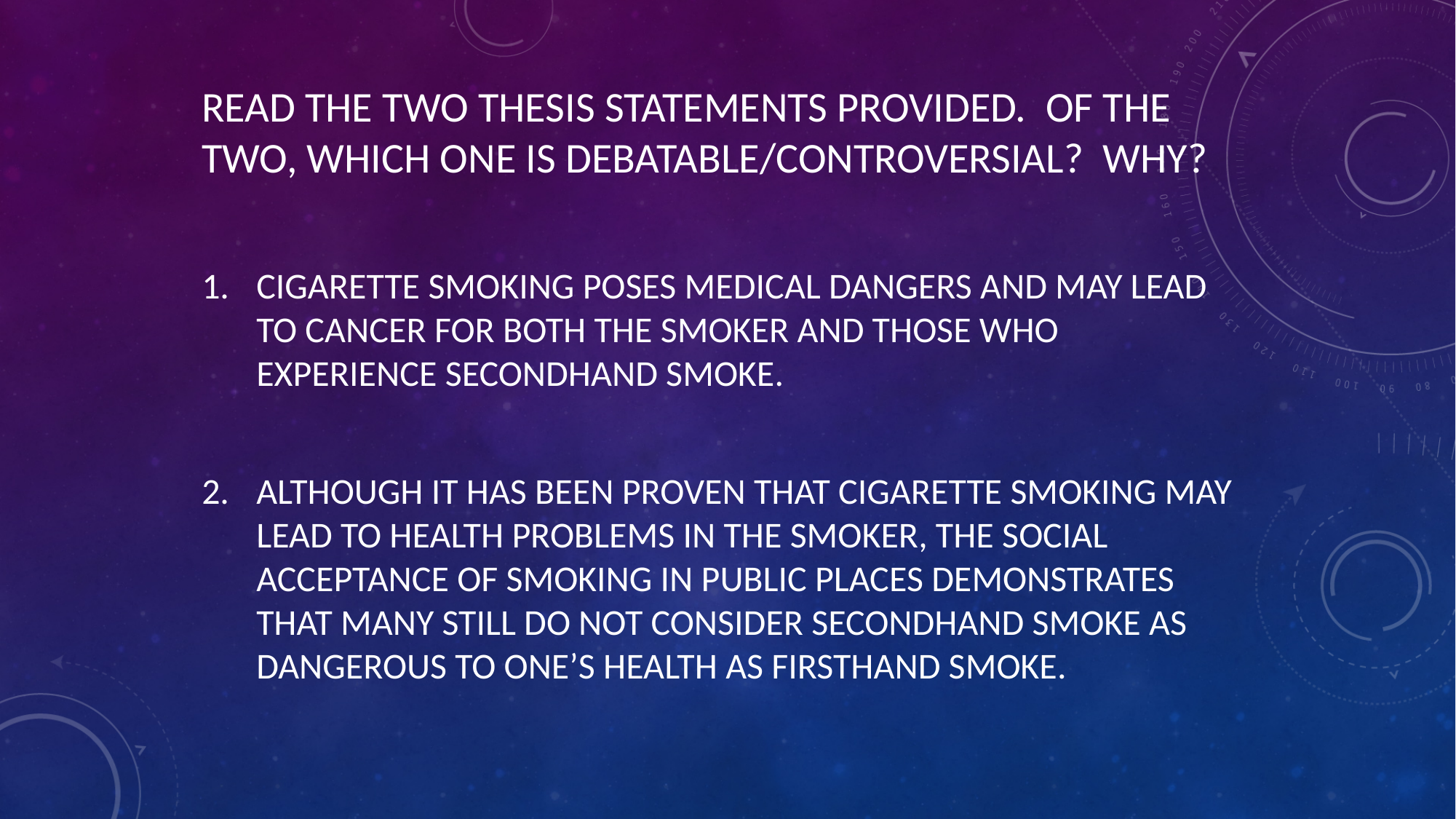

Read the two thesis statements provided.  Of the two, which one is debatable/controversial?  Why?

Cigarette smoking poses medical dangers and may lead to cancer for both the smoker and those who experience secondhand smoke.

Although it has been proven that cigarette smoking may lead to health problems in the smoker, the social acceptance of smoking in public places demonstrates that many still do not consider secondhand smoke as dangerous to one’s health as firsthand smoke.